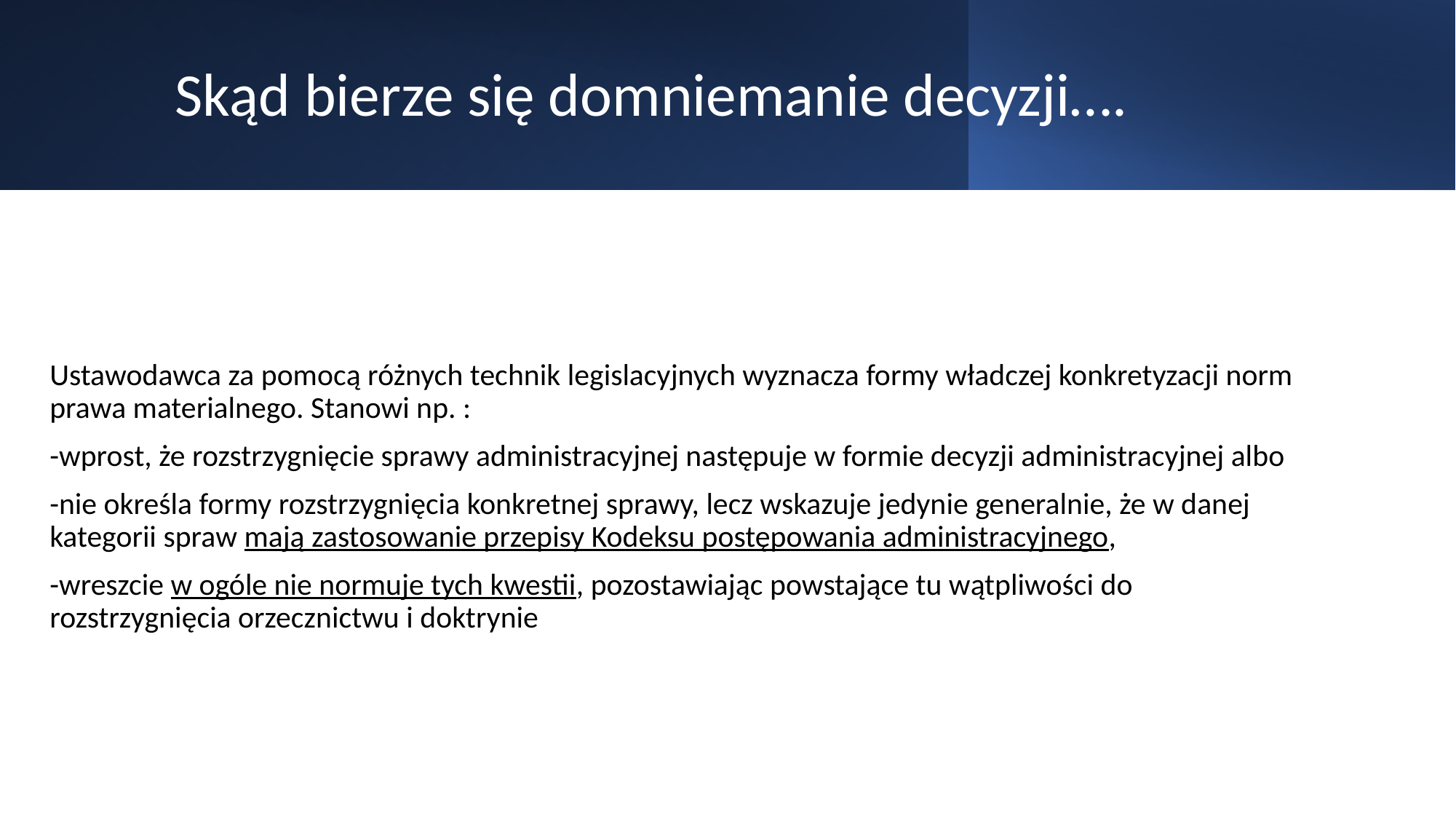

# Skąd bierze się domniemanie decyzji….
Ustawodawca za pomocą różnych technik legislacyjnych wyznacza formy władczej konkretyzacji norm prawa materialnego. Stanowi np. :
-wprost, że rozstrzygnięcie sprawy administracyjnej następuje w formie decyzji administracyjnej albo
-nie określa formy rozstrzygnięcia konkretnej sprawy, lecz wskazuje jedynie generalnie, że w danej kategorii spraw mają zastosowanie przepisy Kodeksu postępowania administracyjnego,
-wreszcie w ogóle nie normuje tych kwestii, pozostawiając powstające tu wątpliwości do rozstrzygnięcia orzecznictwu i doktrynie